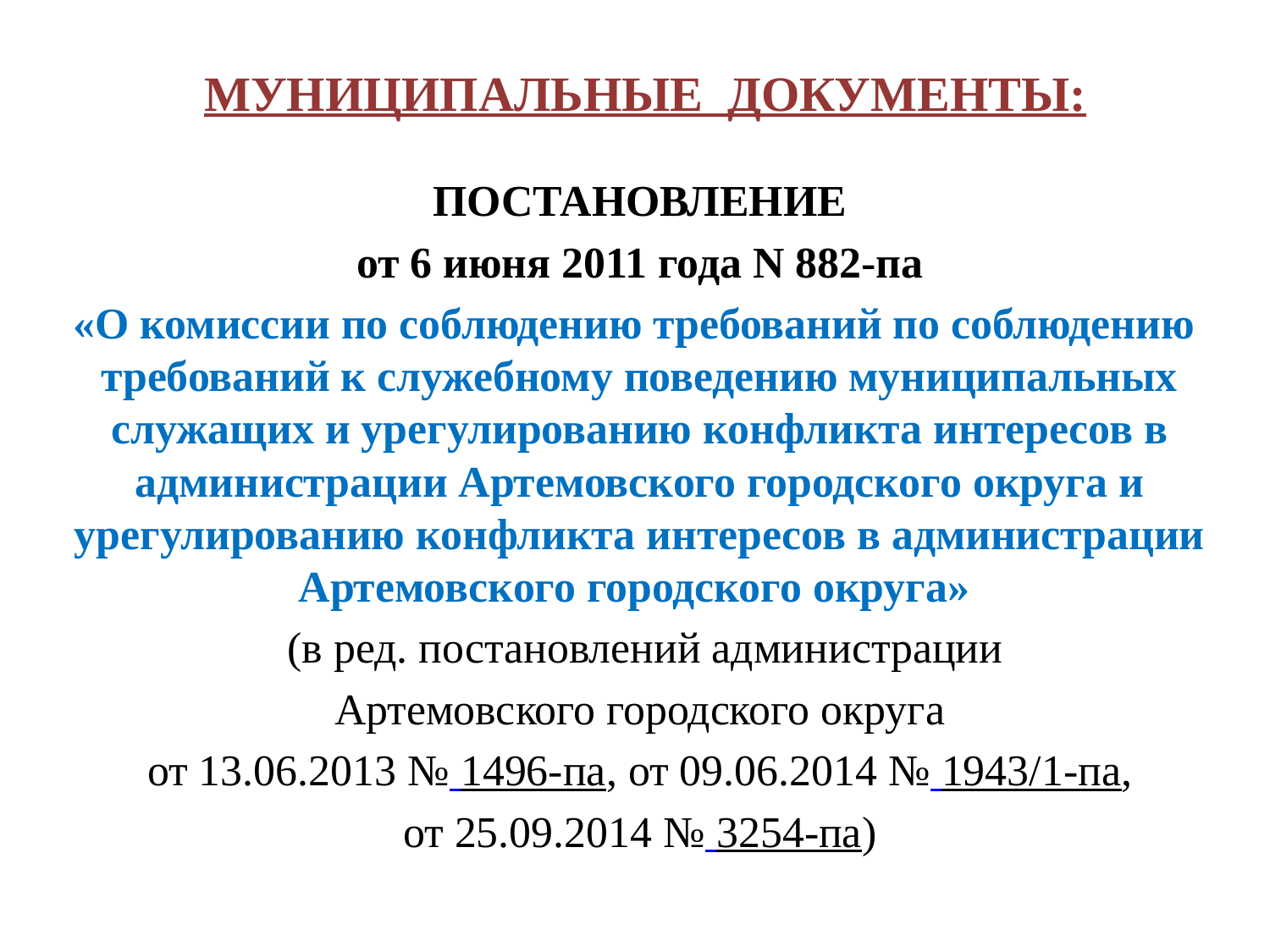

# МУНИЦИПАЛЬНЫЕ  ДОКУМЕНТЫ:
ПОСТАНОВЛЕНИЕ
от 6 июня 2011 года N 882-па
«О комиссии по соблюдению требований по соблюдению  требований к служебному поведению муниципальных служащих и урегулированию конфликта интересов в администрации Артемовского городского округа и урегулированию конфликта интересов в администрации Артемовского городского округа»
 (в ред. постановлений администрации
Артемовского городского округа
от 13.06.2013 № 1496-па, от 09.06.2014 № 1943/1-па,
от 25.09.2014 № 3254-па)